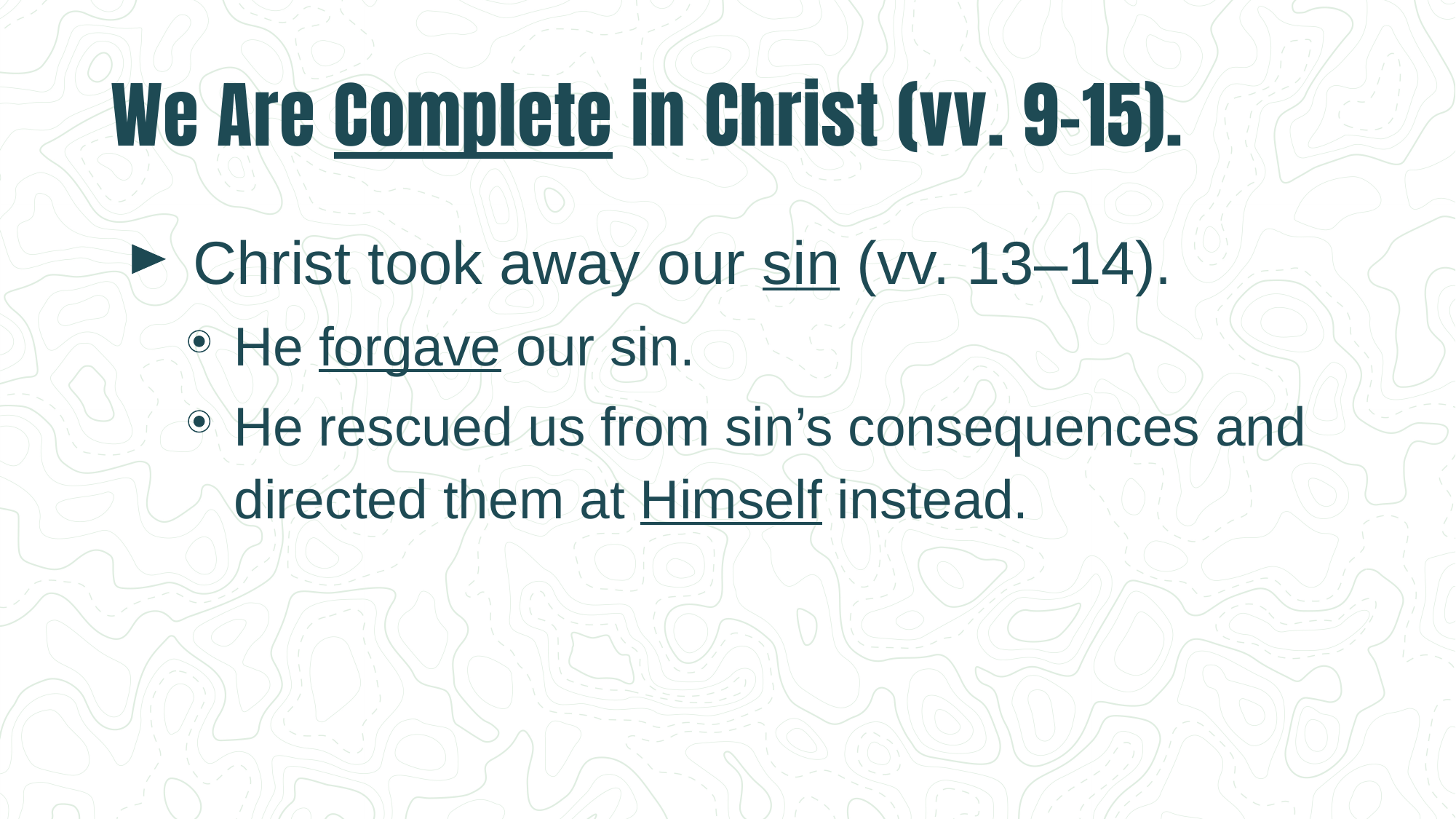

# We Are Complete in Christ (vv. 9–15).
Christ took away our sin (vv. 13–14).
He forgave our sin.
He rescued us from sin’s consequences and directed them at Himself instead.